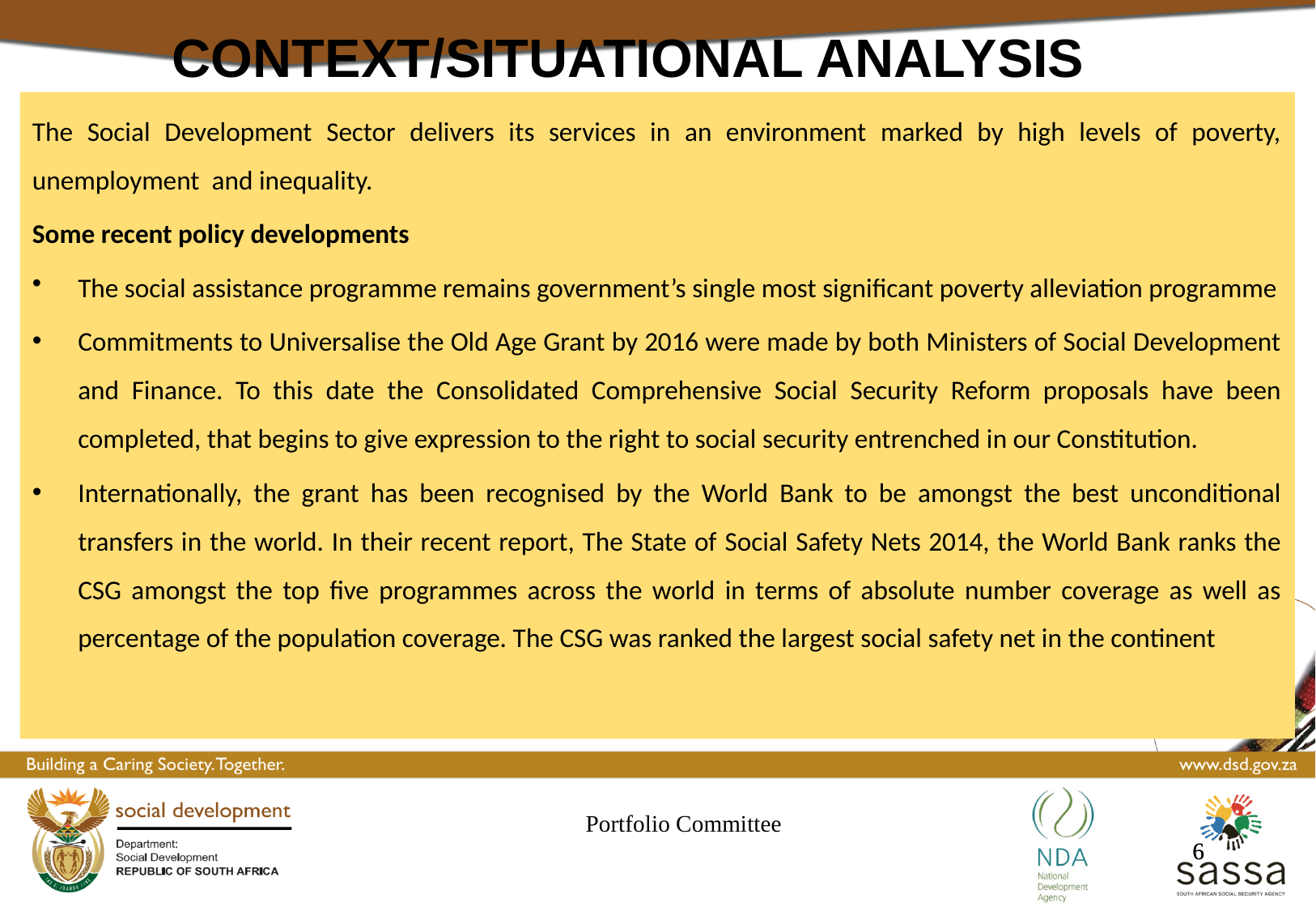

CONTEXT/SITUATIONAL ANALYSIS
The Social Development Sector delivers its services in an environment marked by high levels of poverty, unemployment  and inequality.
Some recent policy developments
The social assistance programme remains government’s single most significant poverty alleviation programme
Commitments to Universalise the Old Age Grant by 2016 were made by both Ministers of Social Development and Finance. To this date the Consolidated Comprehensive Social Security Reform proposals have been completed, that begins to give expression to the right to social security entrenched in our Constitution.
Internationally, the grant has been recognised by the World Bank to be amongst the best unconditional transfers in the world. In their recent report, The State of Social Safety Nets 2014, the World Bank ranks the CSG amongst the top five programmes across the world in terms of absolute number coverage as well as percentage of the population coverage. The CSG was ranked the largest social safety net in the continent

Portfolio Committee

6
6